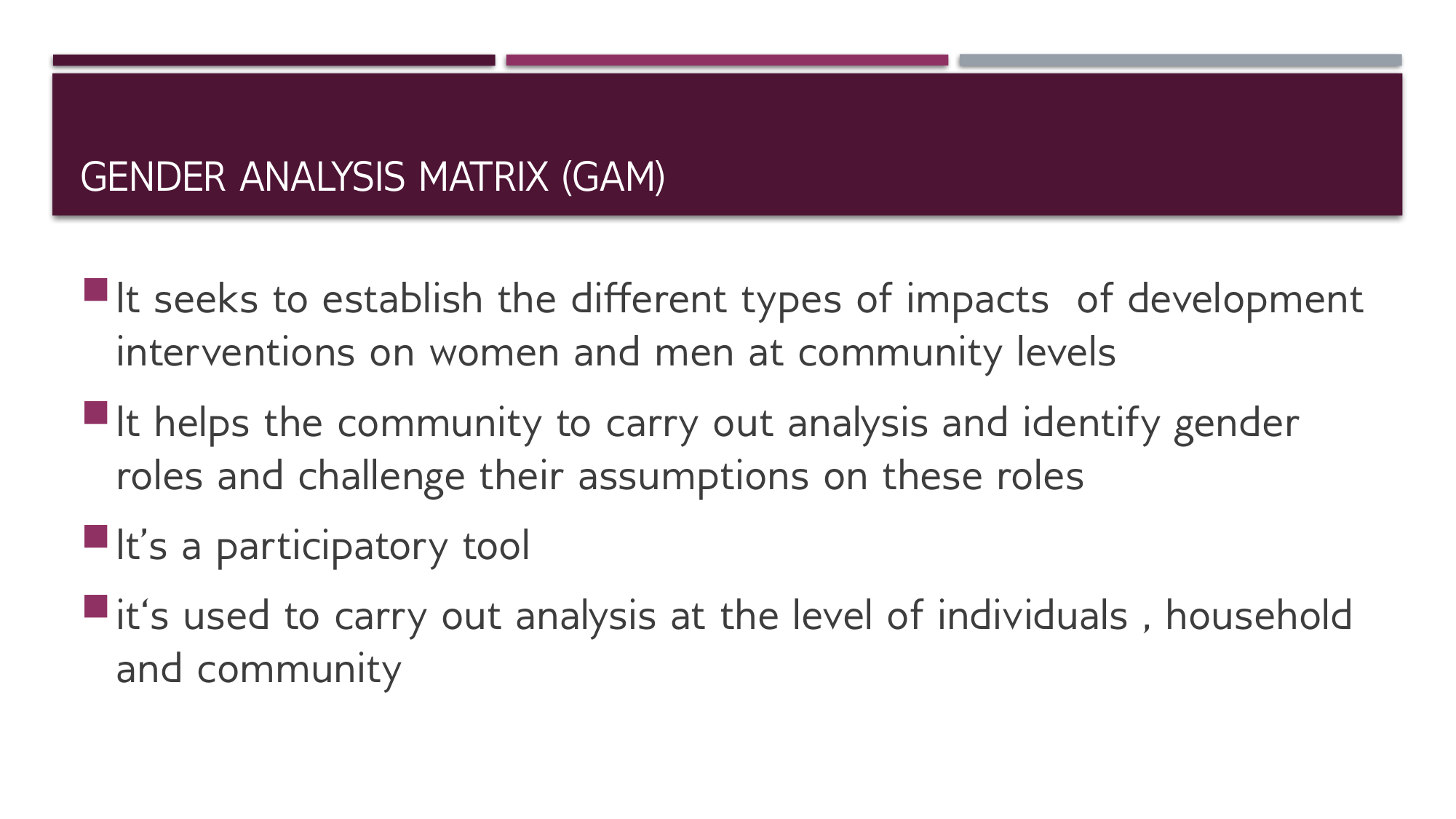

# Gender analysis matrix (GAM)
It seeks to establish the different types of impacts  of development interventions on women and men at community levels
It helps the community to carry out analysis and identify gender roles and challenge their assumptions on these roles
It’s a participatory tool
it‘s used to carry out analysis at the level of individuals , household and community